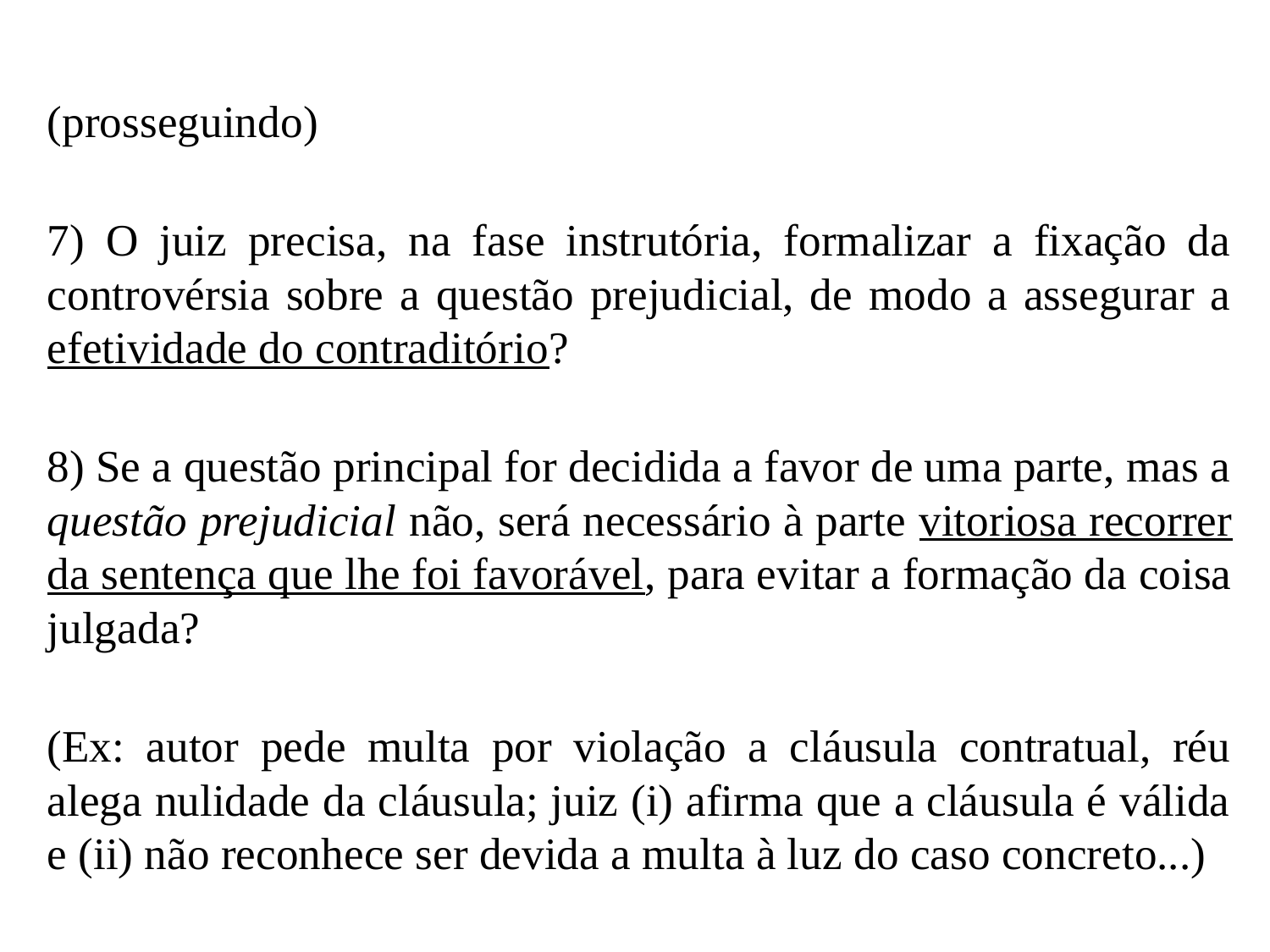

(prosseguindo)

7) O juiz precisa, na fase instrutória, formalizar a fixação da controvérsia sobre a questão prejudicial, de modo a assegurar a efetividade do contraditório?

8) Se a questão principal for decidida a favor de uma parte, mas a questão prejudicial não, será necessário à parte vitoriosa recorrer da sentença que lhe foi favorável, para evitar a formação da coisa julgada?

(Ex: autor pede multa por violação a cláusula contratual, réu alega nulidade da cláusula; juiz (i) afirma que a cláusula é válida e (ii) não reconhece ser devida a multa à luz do caso concreto...)